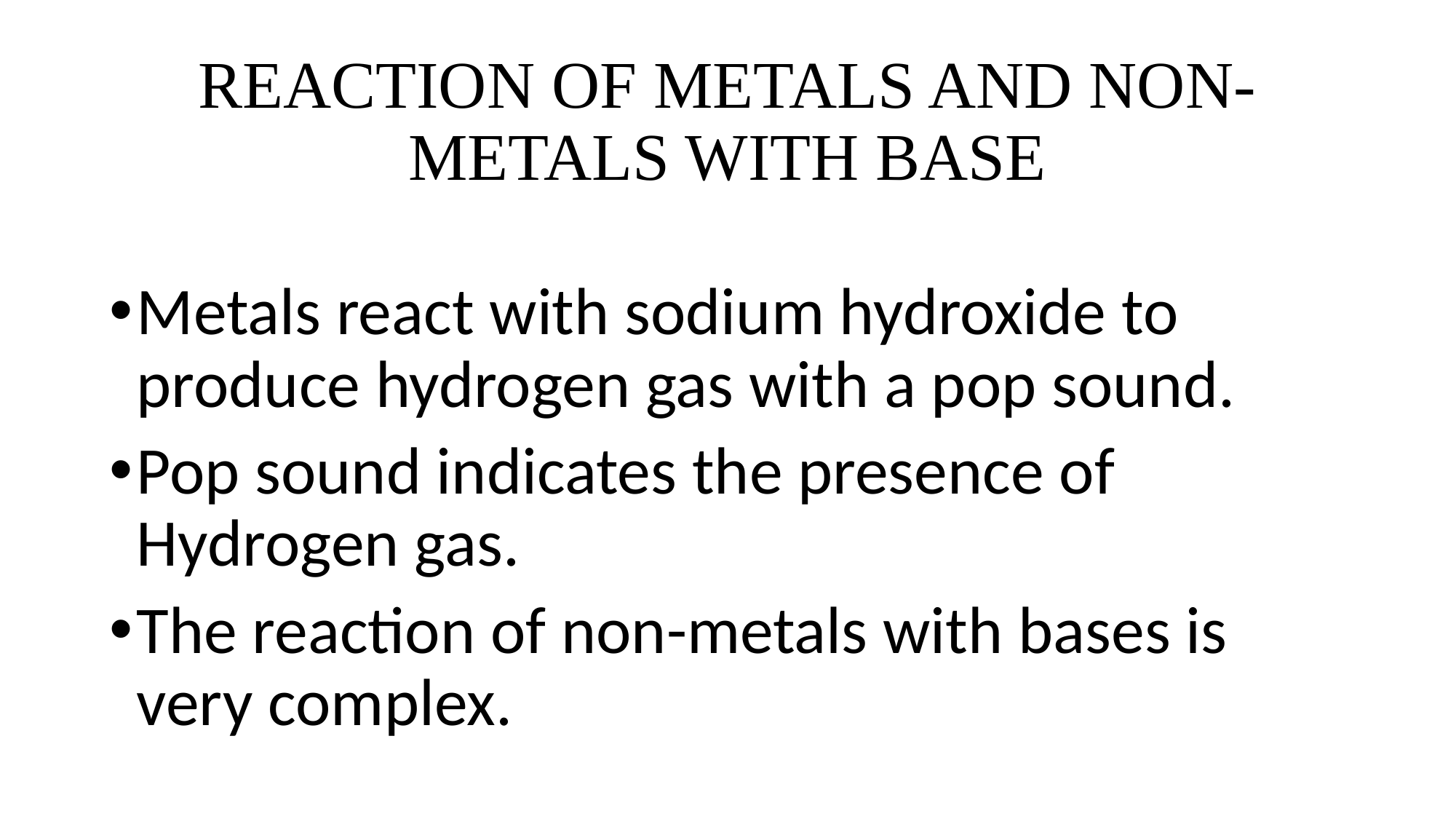

# REACTION OF METALS AND NON-METALS WITH BASE
Metals react with sodium hydroxide to produce hydrogen gas with a pop sound.
Pop sound indicates the presence of Hydrogen gas.
The reaction of non-metals with bases is very complex.